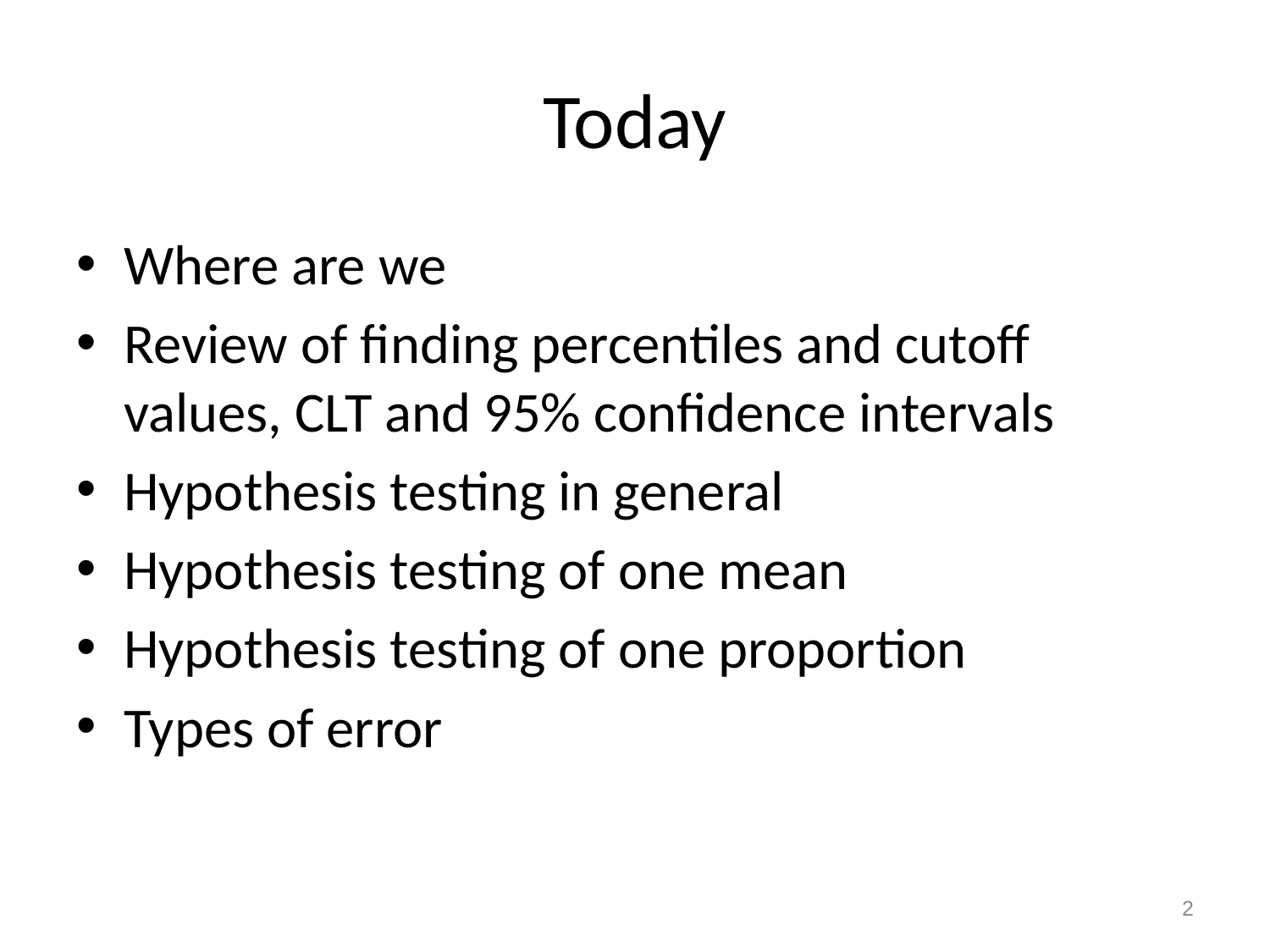

# Today
Where are we
Review of finding percentiles and cutoff values, CLT and 95% confidence intervals
Hypothesis testing in general
Hypothesis testing of one mean
Hypothesis testing of one proportion
Types of error
2